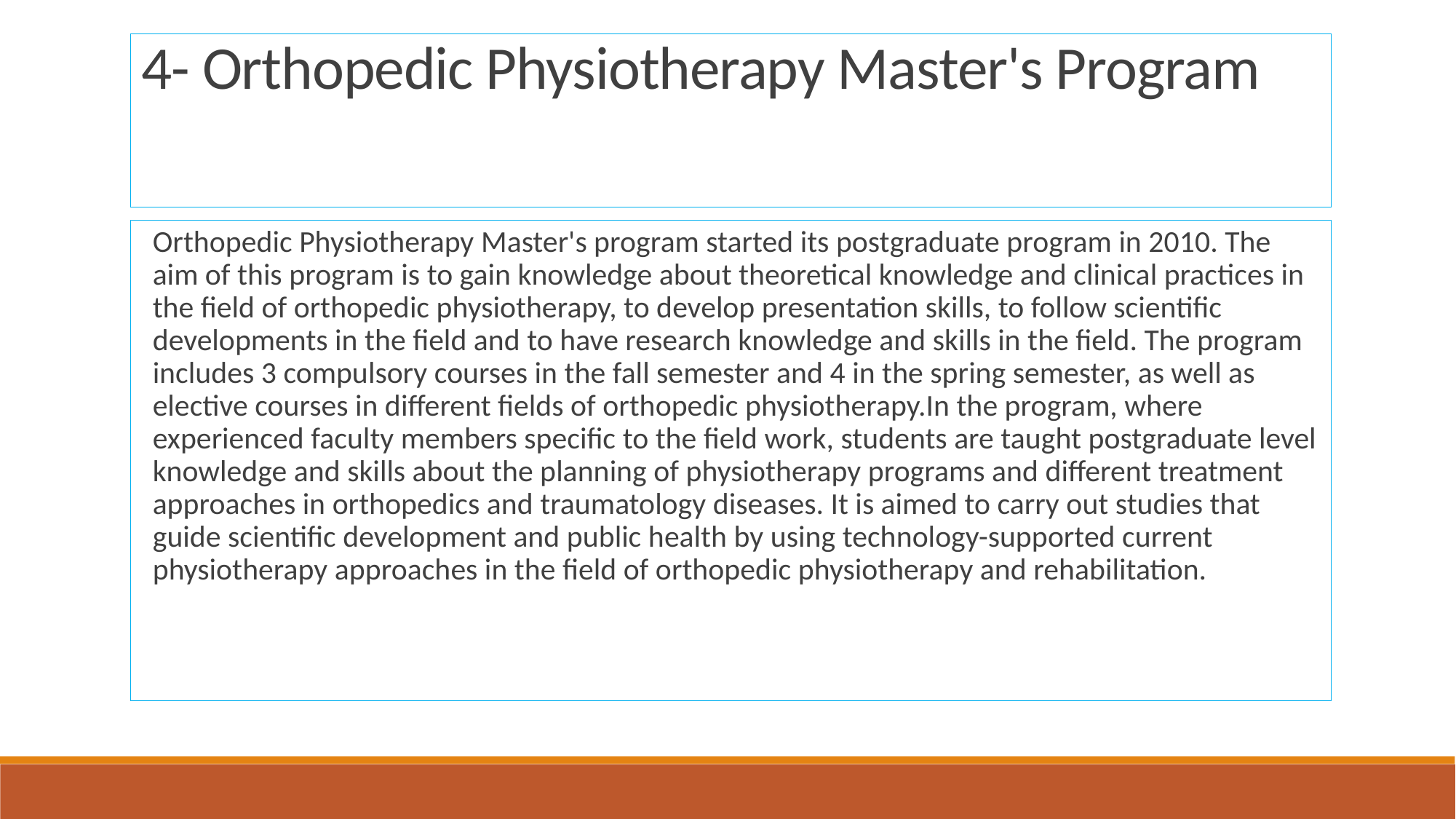

4- Orthopedic Physiotherapy Master's Program
Orthopedic Physiotherapy Master's program started its postgraduate program in 2010. The aim of this program is to gain knowledge about theoretical knowledge and clinical practices in the field of orthopedic physiotherapy, to develop presentation skills, to follow scientific developments in the field and to have research knowledge and skills in the field. The program includes 3 compulsory courses in the fall semester and 4 in the spring semester, as well as elective courses in different fields of orthopedic physiotherapy.In the program, where experienced faculty members specific to the field work, students are taught postgraduate level knowledge and skills about the planning of physiotherapy programs and different treatment approaches in orthopedics and traumatology diseases. It is aimed to carry out studies that guide scientific development and public health by using technology-supported current physiotherapy approaches in the field of orthopedic physiotherapy and rehabilitation.